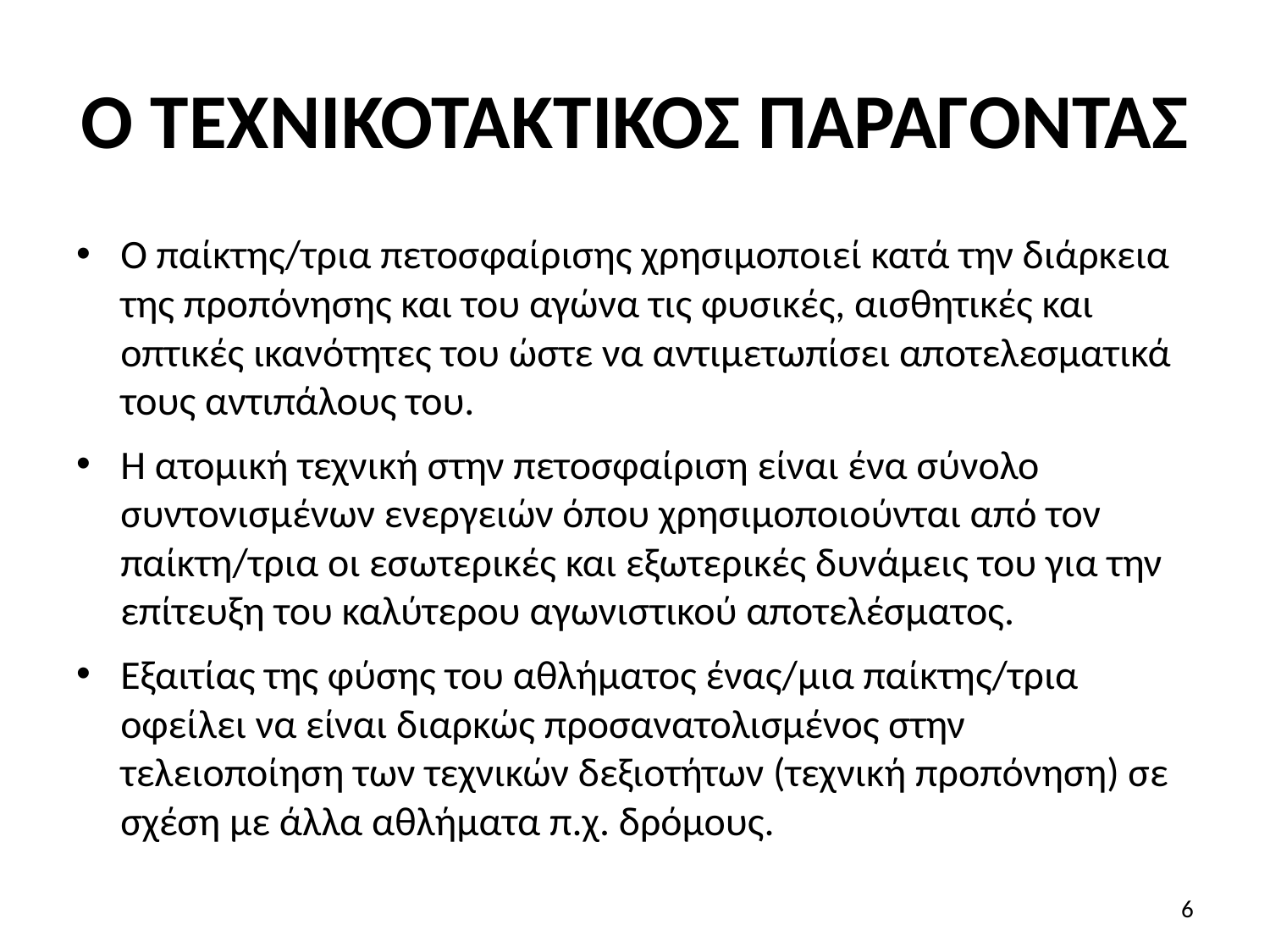

# Ο ΤΕΧΝΙΚΟΤΑΚΤΙΚΟΣ ΠΑΡΑΓΟΝΤΑΣ
Ο παίκτης/τρια πετοσφαίρισης χρησιμοποιεί κατά την διάρκεια της προπόνησης και του αγώνα τις φυσικές, αισθητικές και οπτικές ικανότητες του ώστε να αντιμετωπίσει αποτελεσματικά τους αντιπάλους του.
Η ατομική τεχνική στην πετοσφαίριση είναι ένα σύνολο συντονισμένων ενεργειών όπου χρησιμοποιούνται από τον παίκτη/τρια οι εσωτερικές και εξωτερικές δυνάμεις του για την επίτευξη του καλύτερου αγωνιστικού αποτελέσματος.
Εξαιτίας της φύσης του αθλήματος ένας/μια παίκτης/τρια οφείλει να είναι διαρκώς προσανατολισμένος στην τελειοποίηση των τεχνικών δεξιοτήτων (τεχνική προπόνηση) σε σχέση με άλλα αθλήματα π.χ. δρόμους.
6